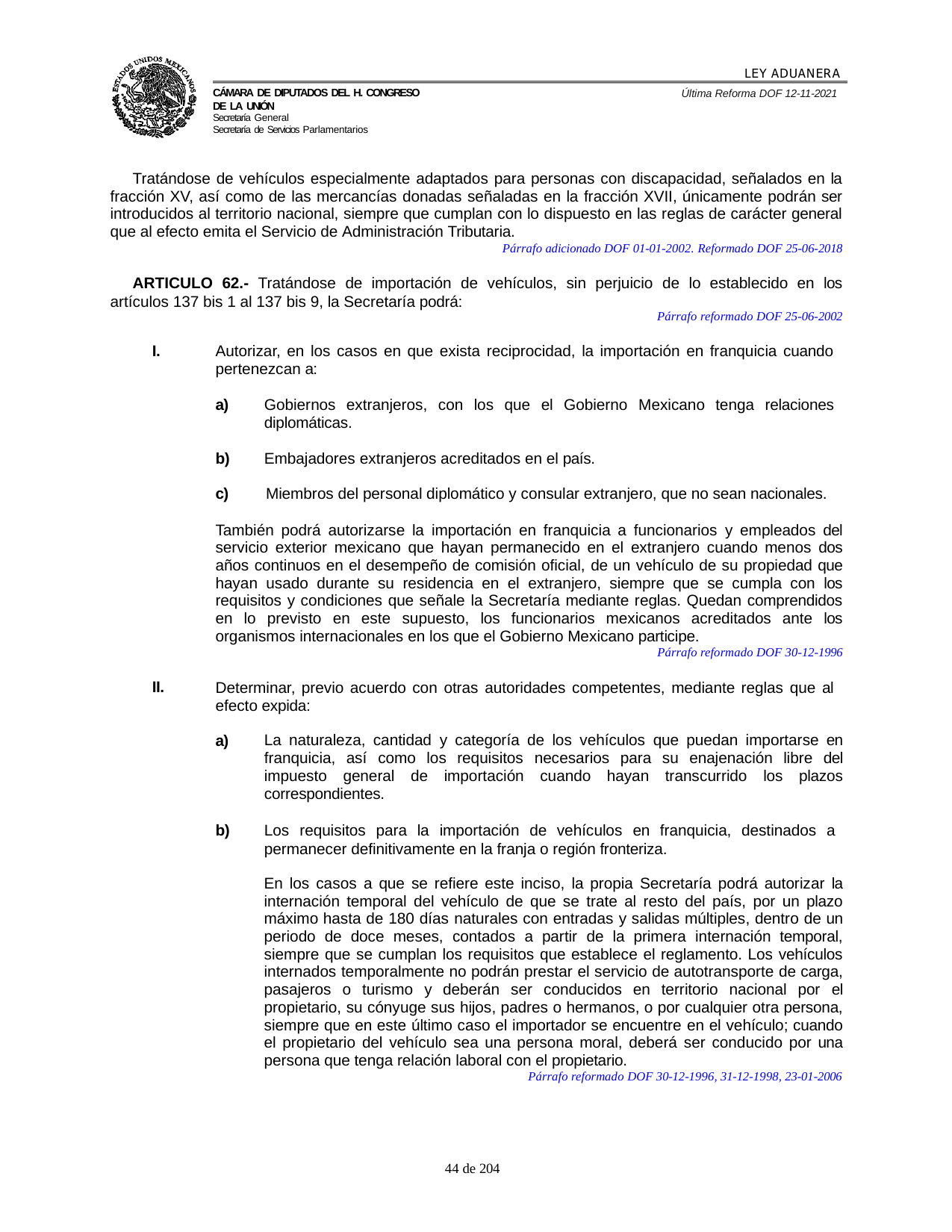

LEY ADUANERA

Última Reforma DOF 12-11-2021
Cámara de Diputados del H. Congreso de la Unión
Secretaría General
Secretaría de Servicios Parlamentarios
Tratándose de vehículos especialmente adaptados para personas con discapacidad, señalados en la fracción XV, así como de las mercancías donadas señaladas en la fracción XVII, únicamente podrán ser introducidos al territorio nacional, siempre que cumplan con lo dispuesto en las reglas de carácter general que al efecto emita el Servicio de Administración Tributaria.
Párrafo adicionado DOF 01-01-2002. Reformado DOF 25-06-2018

ARTICULO 62.- Tratándose de importación de vehículos, sin perjuicio de lo establecido en los artículos 137 bis 1 al 137 bis 9, la Secretaría podrá:
Párrafo reformado DOF 25-06-2002
I.
Autorizar, en los casos en que exista reciprocidad, la importación en franquicia cuando pertenezcan a:
a)
Gobiernos extranjeros, con los que el Gobierno Mexicano tenga relaciones diplomáticas.
b)
Embajadores extranjeros acreditados en el país.
c)	Miembros del personal diplomático y consular extranjero, que no sean nacionales.

También podrá autorizarse la importación en franquicia a funcionarios y empleados del servicio exterior mexicano que hayan permanecido en el extranjero cuando menos dos años continuos en el desempeño de comisión oficial, de un vehículo de su propiedad que hayan usado durante su residencia en el extranjero, siempre que se cumpla con los requisitos y condiciones que señale la Secretaría mediante reglas. Quedan comprendidos en lo previsto en este supuesto, los funcionarios mexicanos acreditados ante los organismos internacionales en los que el Gobierno Mexicano participe.
Párrafo reformado DOF 30-12-1996
II.
Determinar, previo acuerdo con otras autoridades competentes, mediante reglas que al efecto expida:
a)
La naturaleza, cantidad y categoría de los vehículos que puedan importarse en franquicia, así como los requisitos necesarios para su enajenación libre del impuesto  general  de  importación  cuando  hayan  transcurrido  los  plazos correspondientes.
b)
Los requisitos para la importación de vehículos en franquicia, destinados a permanecer definitivamente en la franja o región fronteriza.
En los casos a que se refiere este inciso, la propia Secretaría podrá autorizar la internación temporal del vehículo de que se trate al resto del país, por un plazo máximo hasta de 180 días naturales con entradas y salidas múltiples, dentro de un periodo de doce meses, contados a partir de la primera internación temporal, siempre que se cumplan los requisitos que establece el reglamento. Los vehículos internados temporalmente no podrán prestar el servicio de autotransporte de carga, pasajeros o turismo y deberán ser conducidos en territorio nacional por el propietario, su cónyuge sus hijos, padres o hermanos, o por cualquier otra persona, siempre que en este último caso el importador se encuentre en el vehículo; cuando el propietario del vehículo sea una persona moral, deberá ser conducido por una persona que tenga relación laboral con el propietario.
Párrafo reformado DOF 30-12-1996, 31-12-1998, 23-01-2006
44 de 204